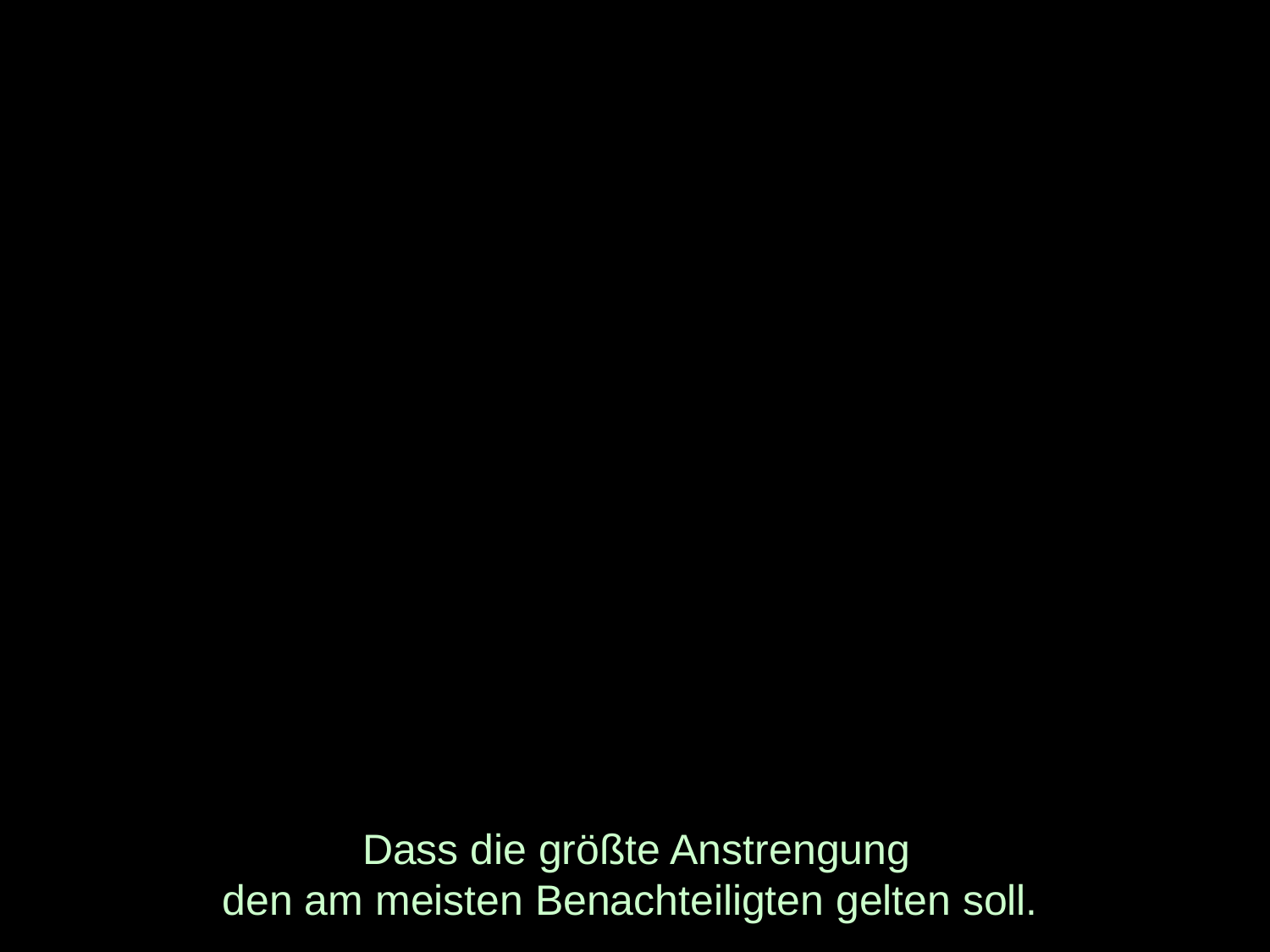

# Dass die größte Anstrengung den am meisten Benachteiligten gelten soll.